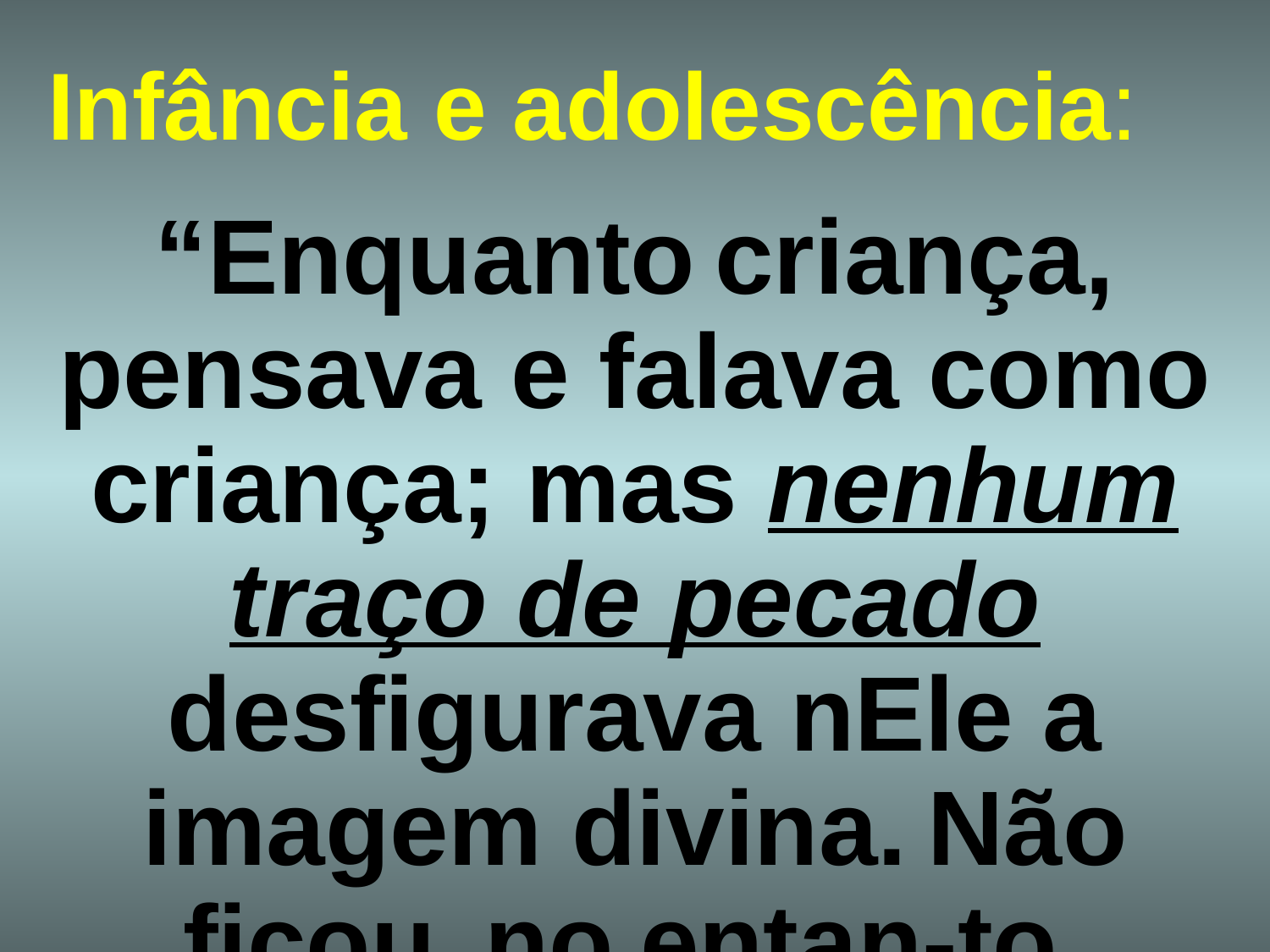

# Infância e adolescência:
“Enquanto criança, pensava e falava como criança; mas nenhum traço de pecado desfigurava nEle a imagem divina. Não ficou, no entan-to, isento de tentação...